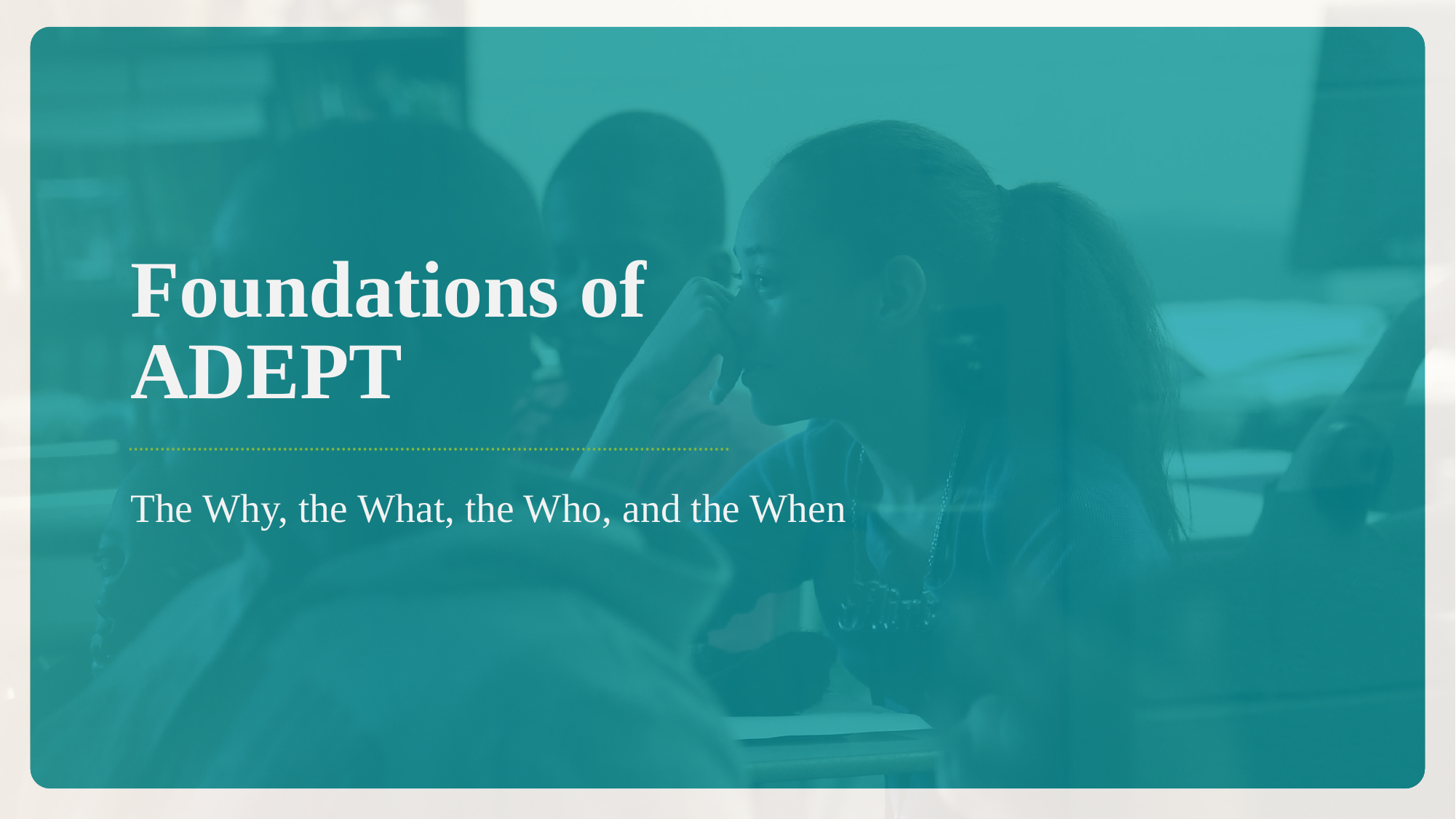

# Foundations of ADEPT
The Why, the What, the Who, and the When